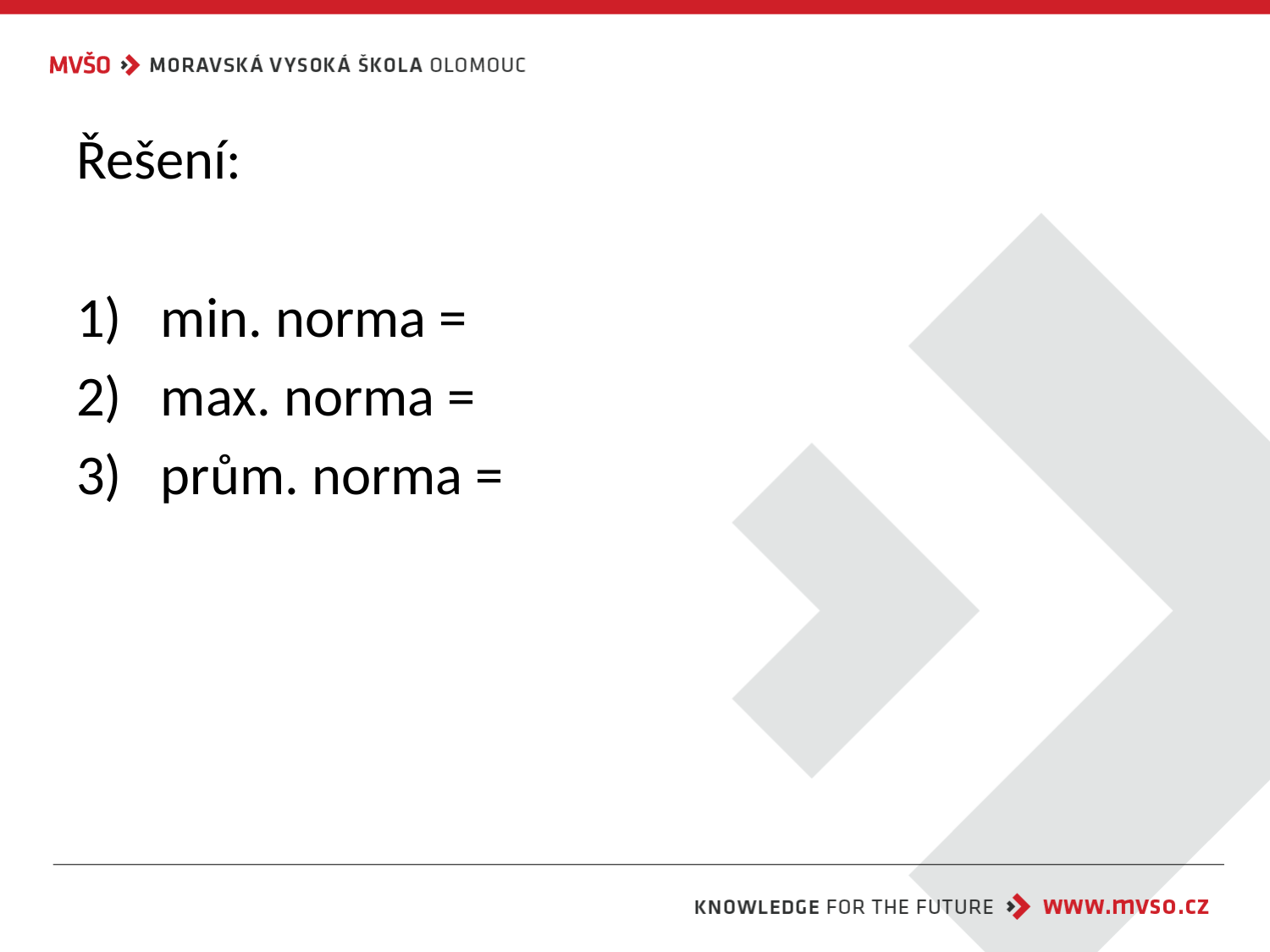

Řešení:

min. norma =
max. norma =
prům. norma =